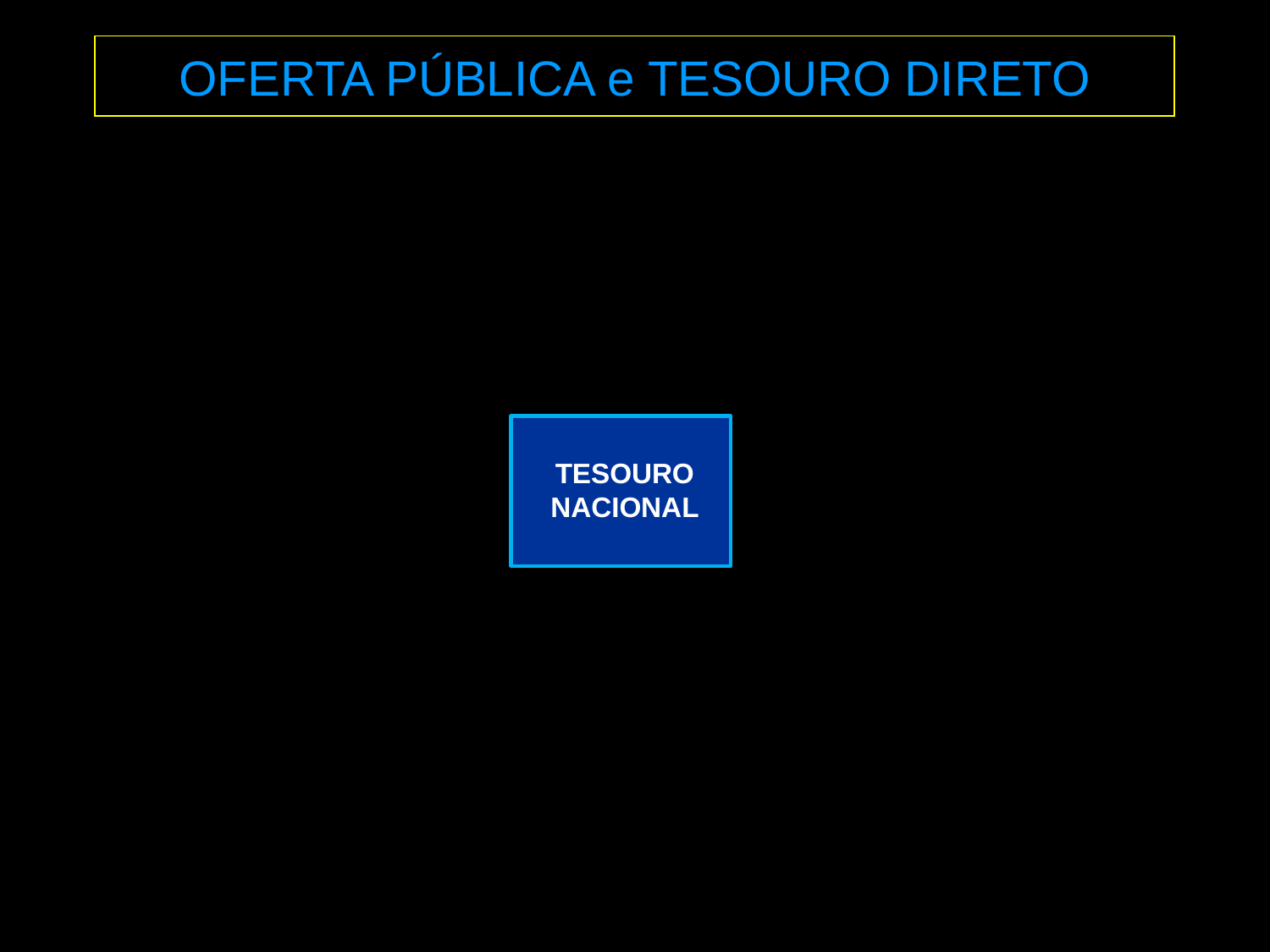

OFERTA PÚBLICA e TESOURO DIRETO

TESOURO NACIONAL